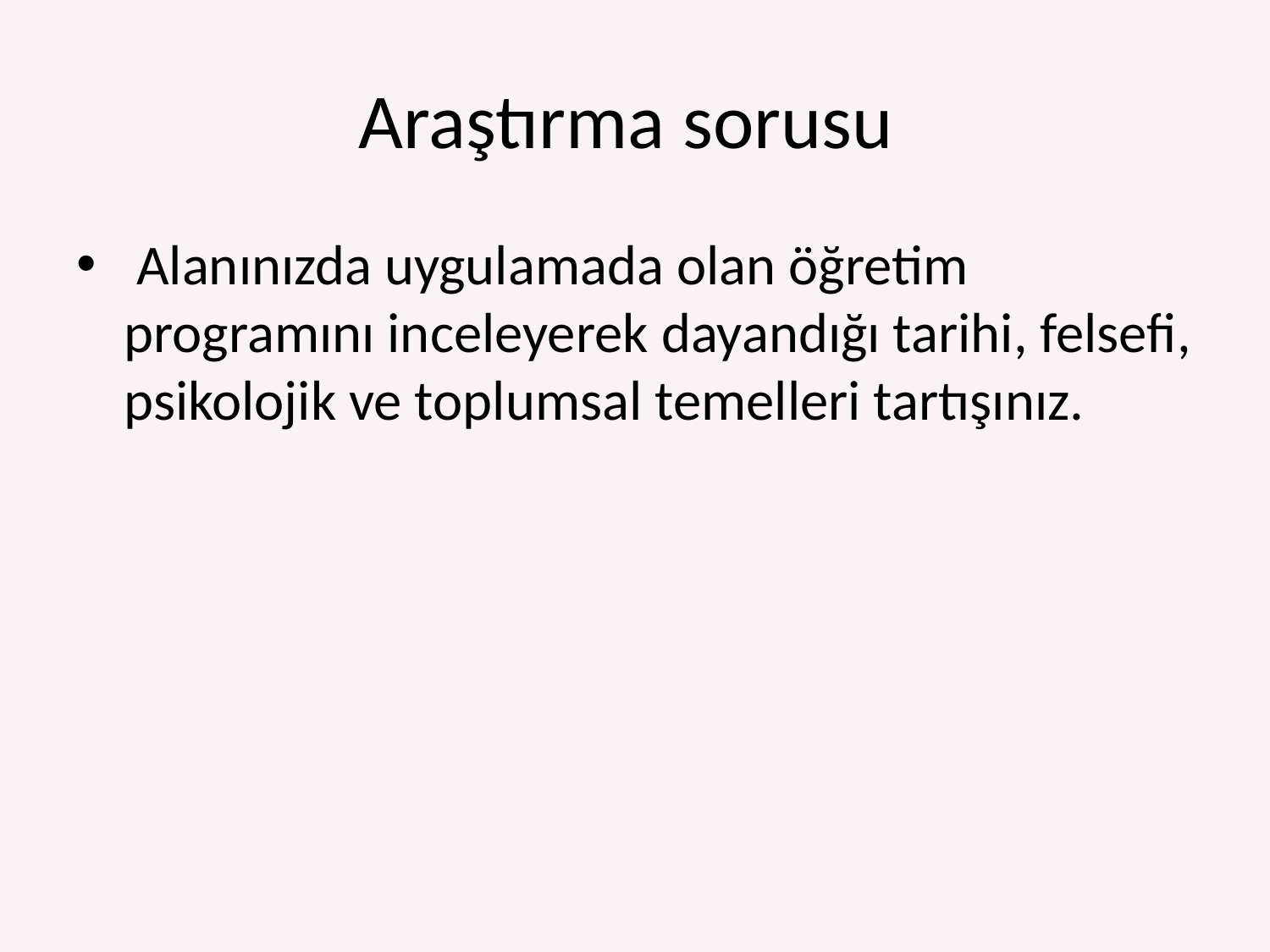

# Araştırma sorusu
 Alanınızda uygulamada olan öğretim programını inceleyerek dayandığı tarihi, felsefi, psikolojik ve toplumsal temelleri tartışınız.